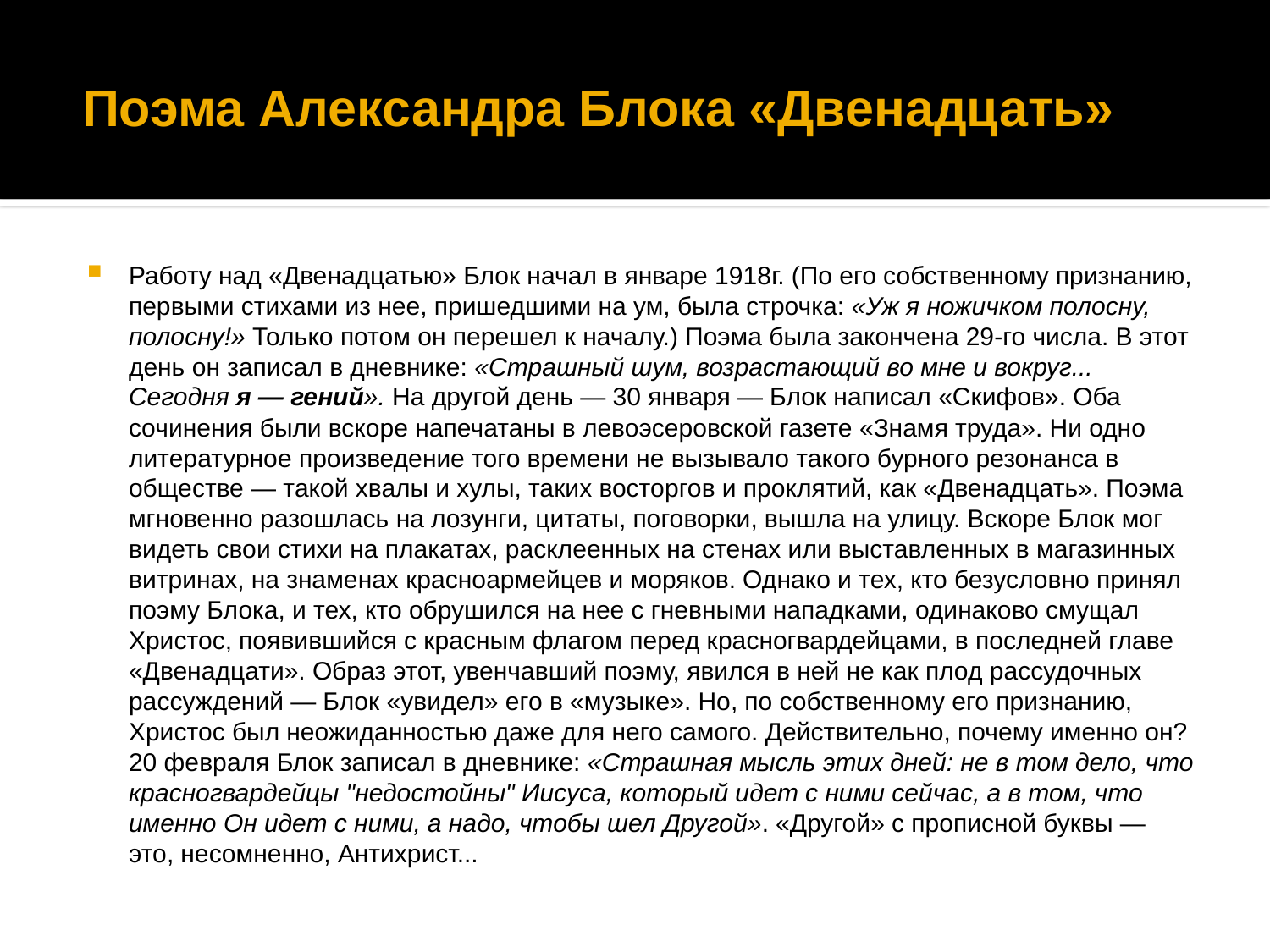

# Поэма Александра Блока «Двенадцать»
Работу над «Двенадцатью» Блок начал в январе 1918г. (По его собственному признанию, первыми стихами из нее, пришедшими на ум, была строчка: «Уж я ножичком полосну, полосну!» Только потом он перешел к началу.) Поэма была закончена 29-го числа. В этот день он записал в дневнике: «Страшный шум, возрастающий во мне и вокруг... Сегодня я — гений». На другой день — 30 января — Блок написал «Скифов». Оба сочинения были вскоре напечатаны в левоэсеровской газете «Знамя труда». Ни одно литературное произведение того времени не вызывало такого бурного резонанса в обществе — такой хвалы и хулы, таких восторгов и проклятий, как «Двенадцать». Поэма мгновенно разошлась на лозунги, цитаты, поговорки, вышла на улицу. Вскоре Блок мог видеть свои стихи на плакатах, расклеенных на стенах или выставленных в магазинных витринах, на знаменах красноармейцев и моряков. Однако и тех, кто безусловно принял поэму Блока, и тех, кто обрушился на нее с гневными нападками, одинаково смущал Христос, появившийся с красным флагом перед красногвардейцами, в последней главе «Двенадцати». Образ этот, увенчавший поэму, явился в ней не как плод рассудочных рассуждений — Блок «увидел» его в «музыке». Но, по собственному его признанию, Христос был неожиданностью даже для него самого. Действительно, почему именно он? 20 февраля Блок записал в дневнике: «Страшная мысль этих дней: не в том дело, что красногвардейцы "недостойны" Иисуса, который идет с ними сейчас, а в том, что именно Он идет с ними, а надо, чтобы шел Другой». «Другой» с прописной буквы — это, несомненно, Антихрист...